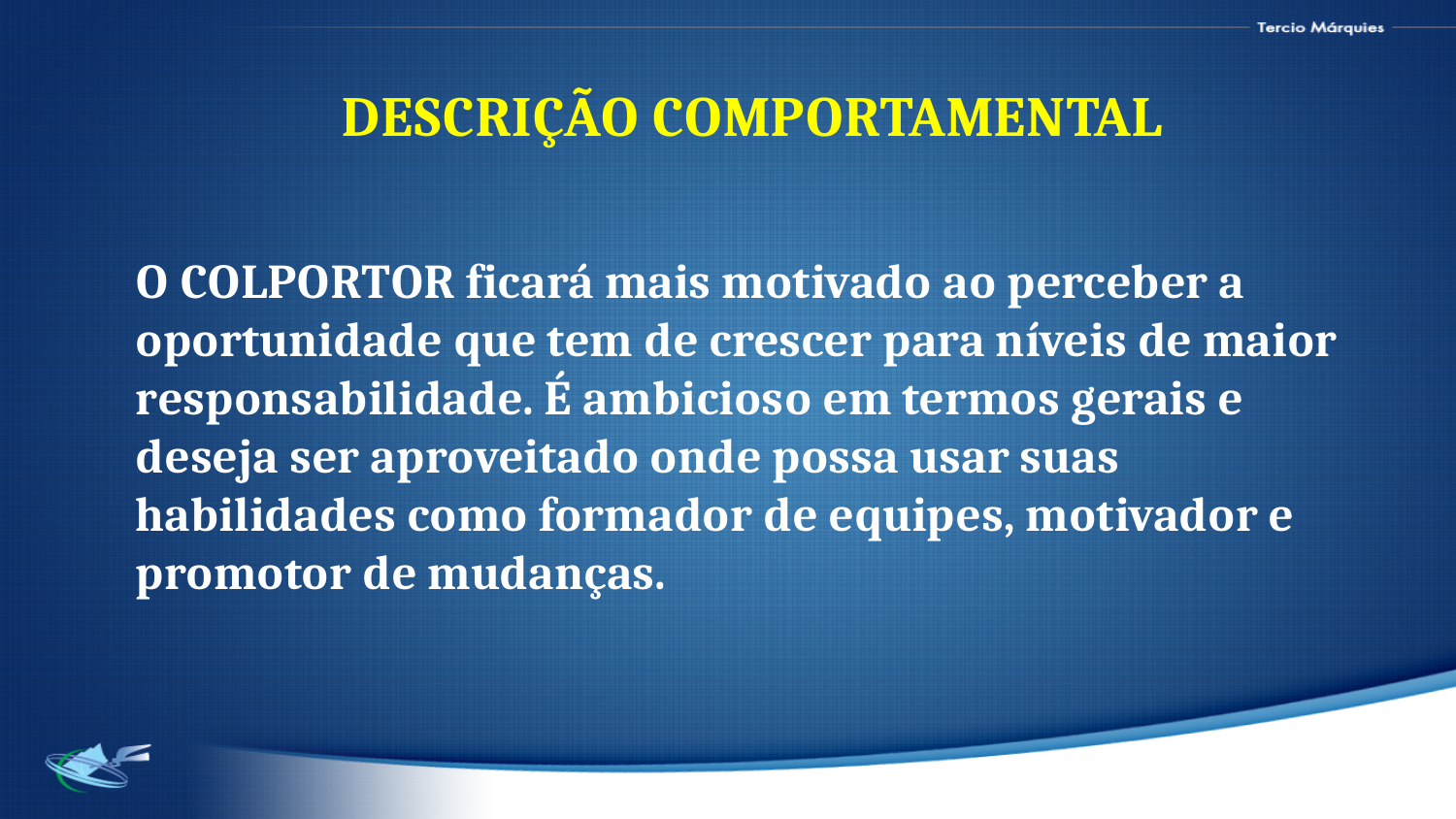

DESCRIÇÃO COMPORTAMENTAL

O COLPORTOR ficará mais motivado ao perceber a oportunidade que tem de crescer para níveis de maior responsabilidade. É ambicioso em termos gerais e deseja ser aproveitado onde possa usar suas habilidades como formador de equipes, motivador e promotor de mudanças.